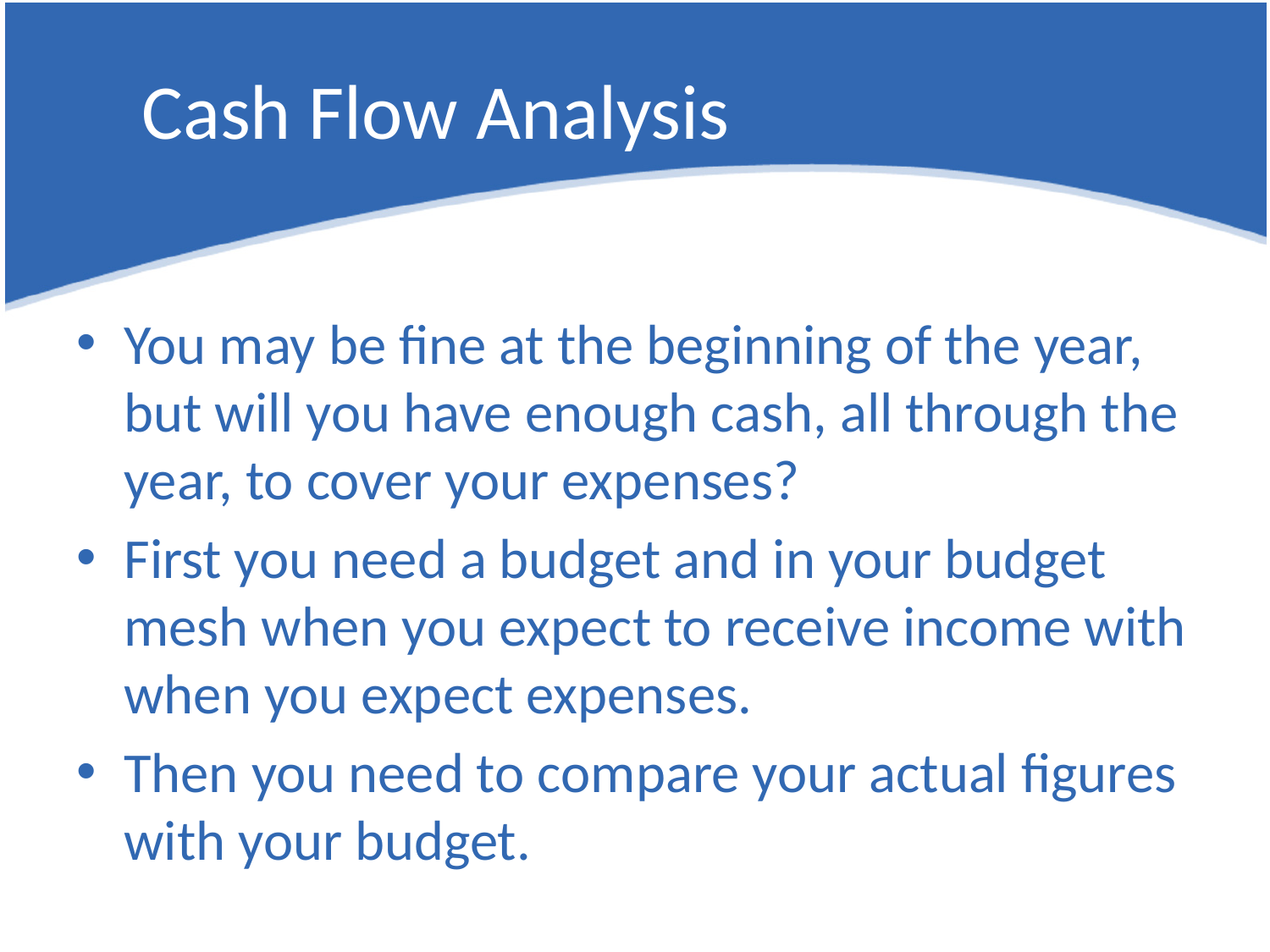

# Cash Flow Analysis
You may be fine at the beginning of the year, but will you have enough cash, all through the year, to cover your expenses?
First you need a budget and in your budget mesh when you expect to receive income with when you expect expenses.
Then you need to compare your actual figures with your budget.